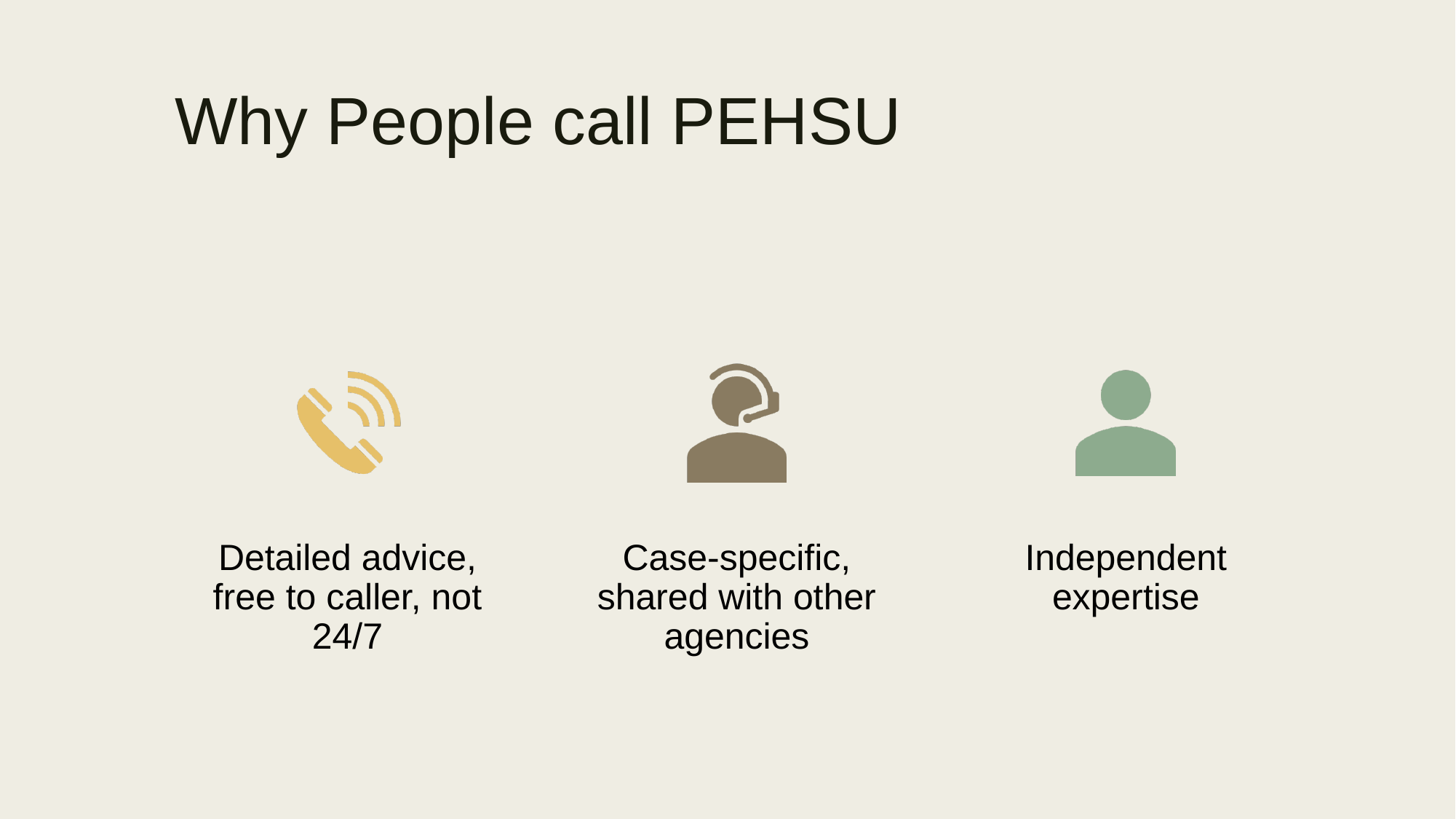

# Why People call PEHSU
Detailed advice, free to caller, not 24/7
Case-specific, shared with other agencies
Independent expertise